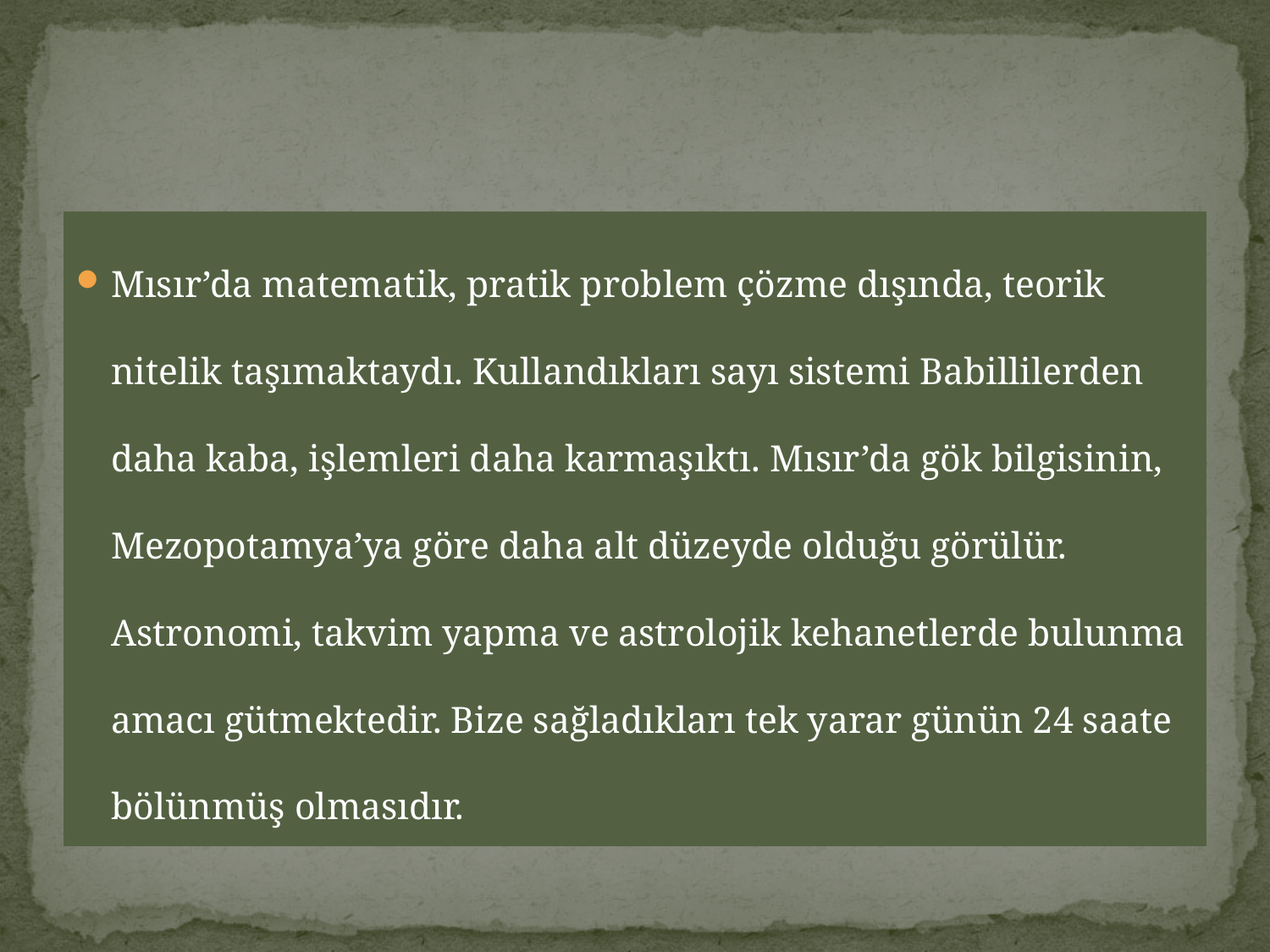

Mısır’da matematik, pratik problem çözme dışında, teorik nitelik taşımaktaydı. Kullandıkları sayı sistemi Babillilerden daha kaba, işlemleri daha karmaşıktı. Mısır’da gök bilgisinin, Mezopotamya’ya göre daha alt düzeyde olduğu görülür. Astronomi, takvim yapma ve astrolojik kehanetlerde bulunma amacı gütmektedir. Bize sağladıkları tek yarar günün 24 saate bölünmüş olmasıdır.